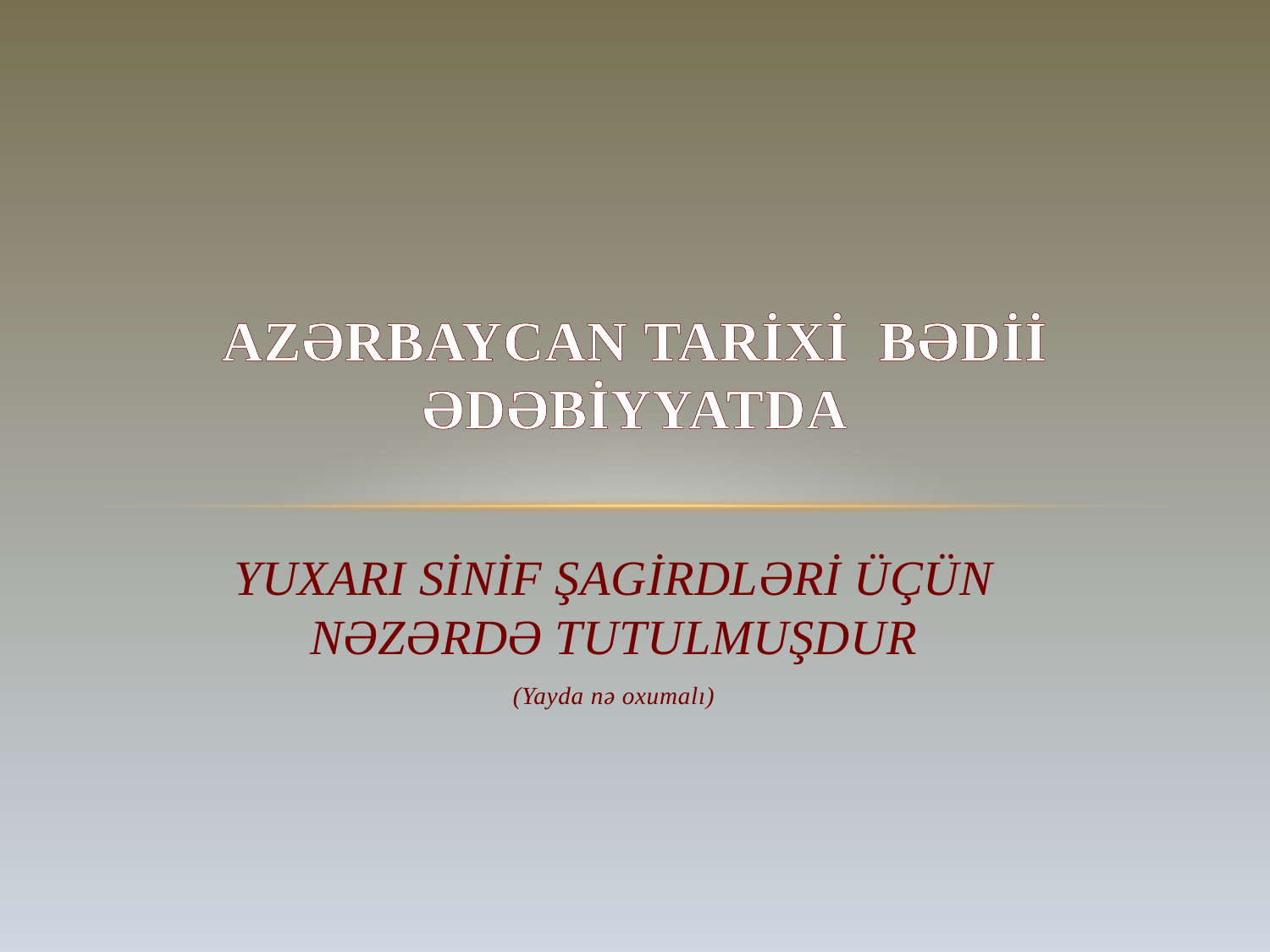

# AZƏRBAYCAN TARİXİ  BƏDİİ ƏDƏBİYYATDA
YUXARI SİNİF ŞAGİRDLƏRİ ÜÇÜN NƏZƏRDƏ TUTULMUŞDUR
(Yayda nə oxumalı)